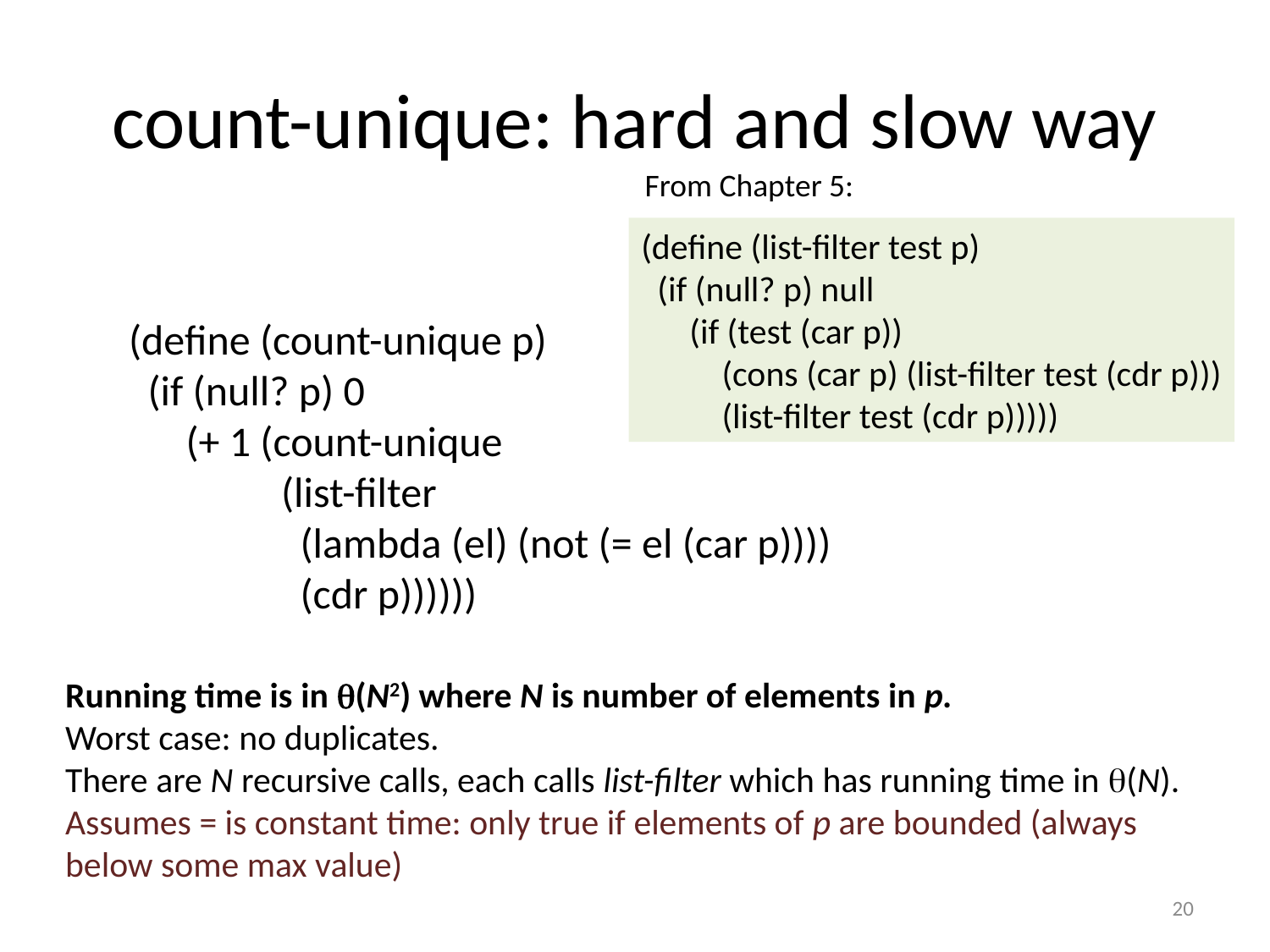

# count-unique: hard and slow way
From Chapter 5:
(define (list-filter test p)
  (if (null? p) null
      (if (test (car p))
          (cons (car p) (list-filter test (cdr p)))
          (list-filter test (cdr p)))))
(define (count-unique p)
  (if (null? p) 0
      (+ 1 (count-unique
                (list-filter
                  (lambda (el) (not (= el (car p))))
                  (cdr p))))))
Running time is in θ(N2) where N is number of elements in p.
Worst case: no duplicates.
There are N recursive calls, each calls list-filter which has running time in θ(N).
Assumes = is constant time: only true if elements of p are bounded (always below some max value)
20